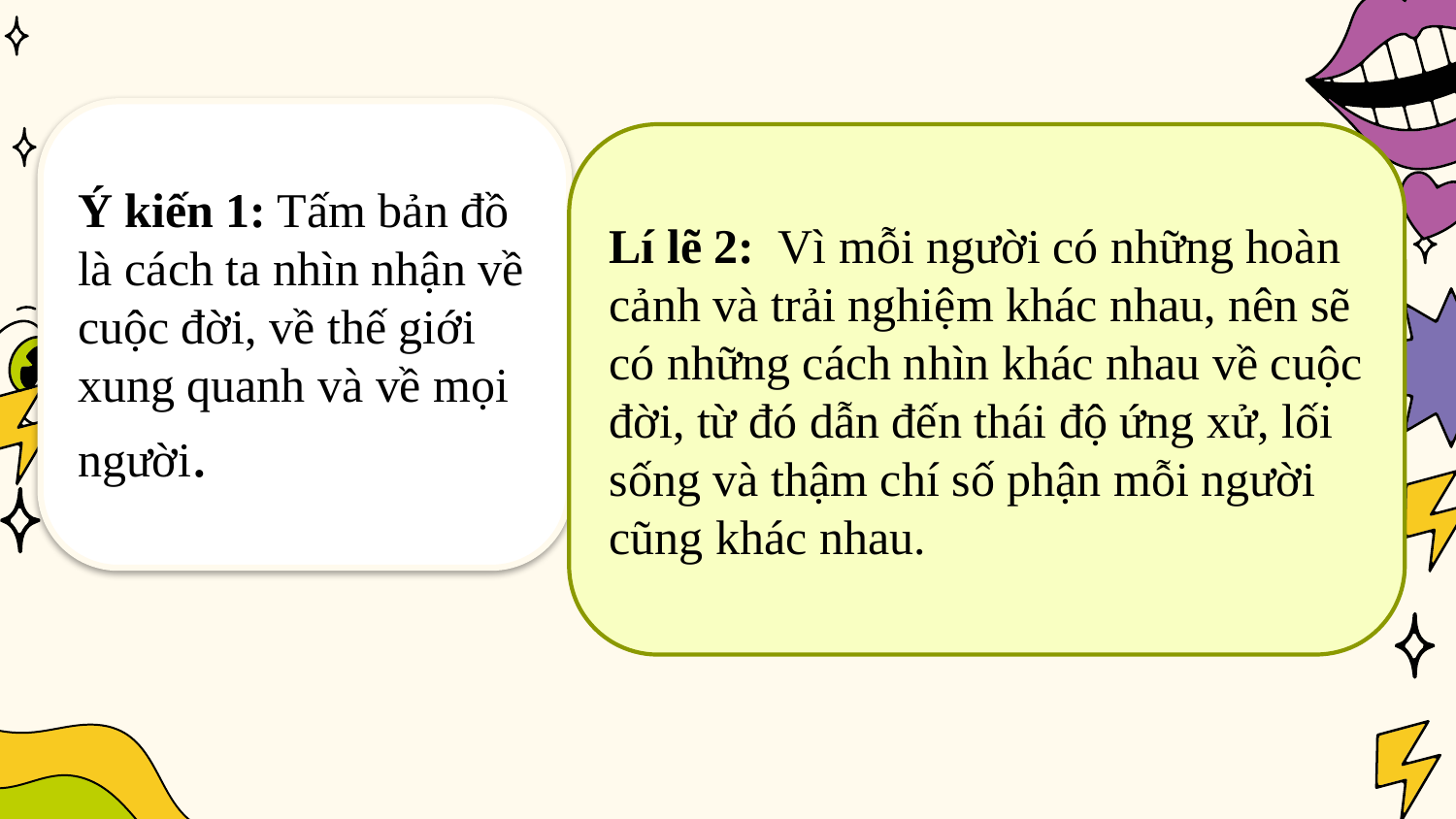

Ý kiến 1: Tấm bản đồ là cách ta nhìn nhận về cuộc đời, về thế giới xung quanh và về mọi người.
Lí lẽ 2:  Vì mỗi người có những hoàn cảnh và trải nghiệm khác nhau, nên sẽ có những cách nhìn khác nhau về cuộc đời, từ đó dẫn đến thái độ ứng xử, lối sống và thậm chí số phận mỗi người cũng khác nhau.